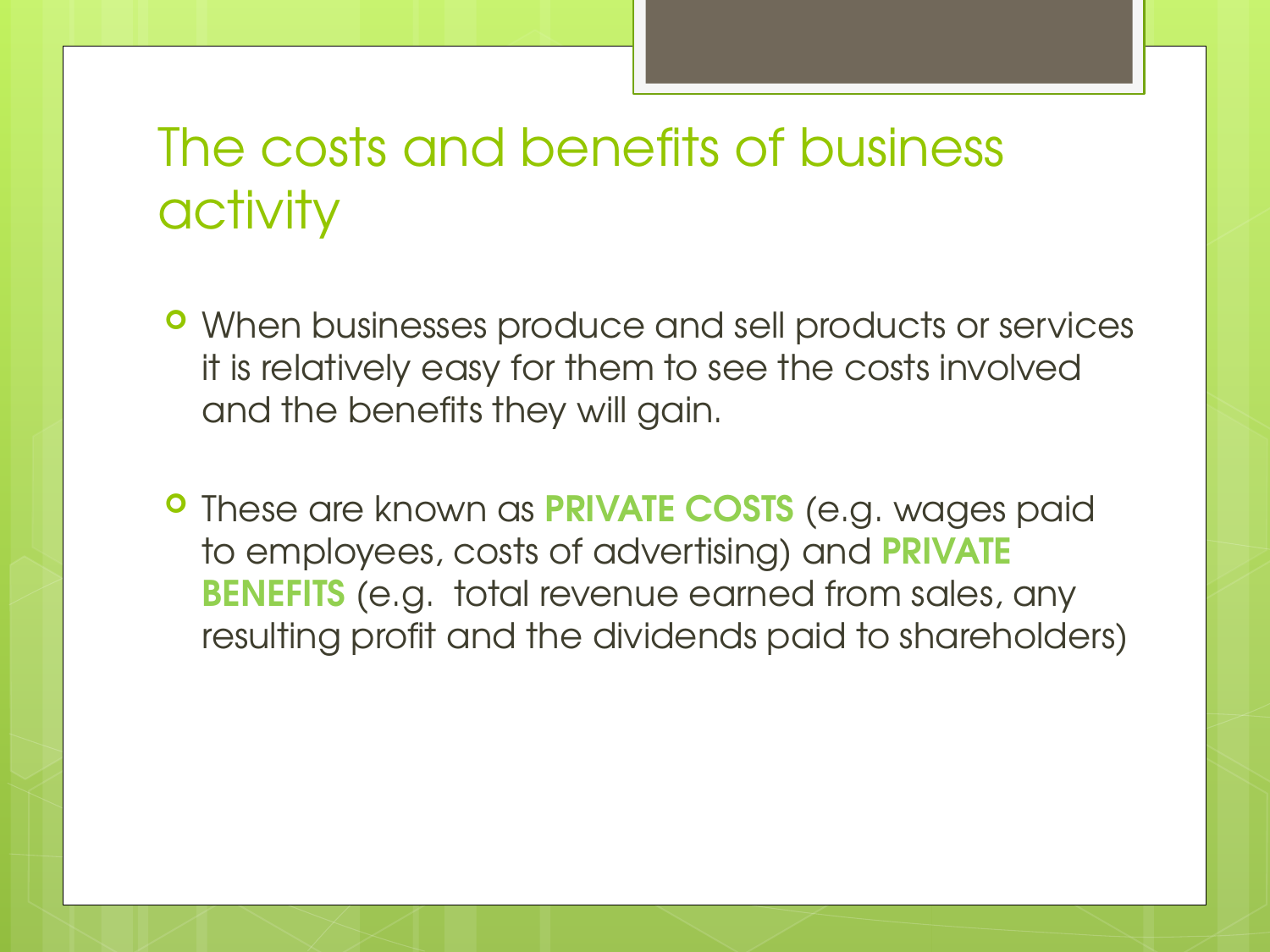

# The costs and benefits of business activity
When businesses produce and sell products or services it is relatively easy for them to see the costs involved and the benefits they will gain.

These are known as PRIVATE COSTS (e.g. wages paid to employees, costs of advertising) and PRIVATE BENEFITS (e.g.  total revenue earned from sales, any resulting profit and the dividends paid to shareholders)